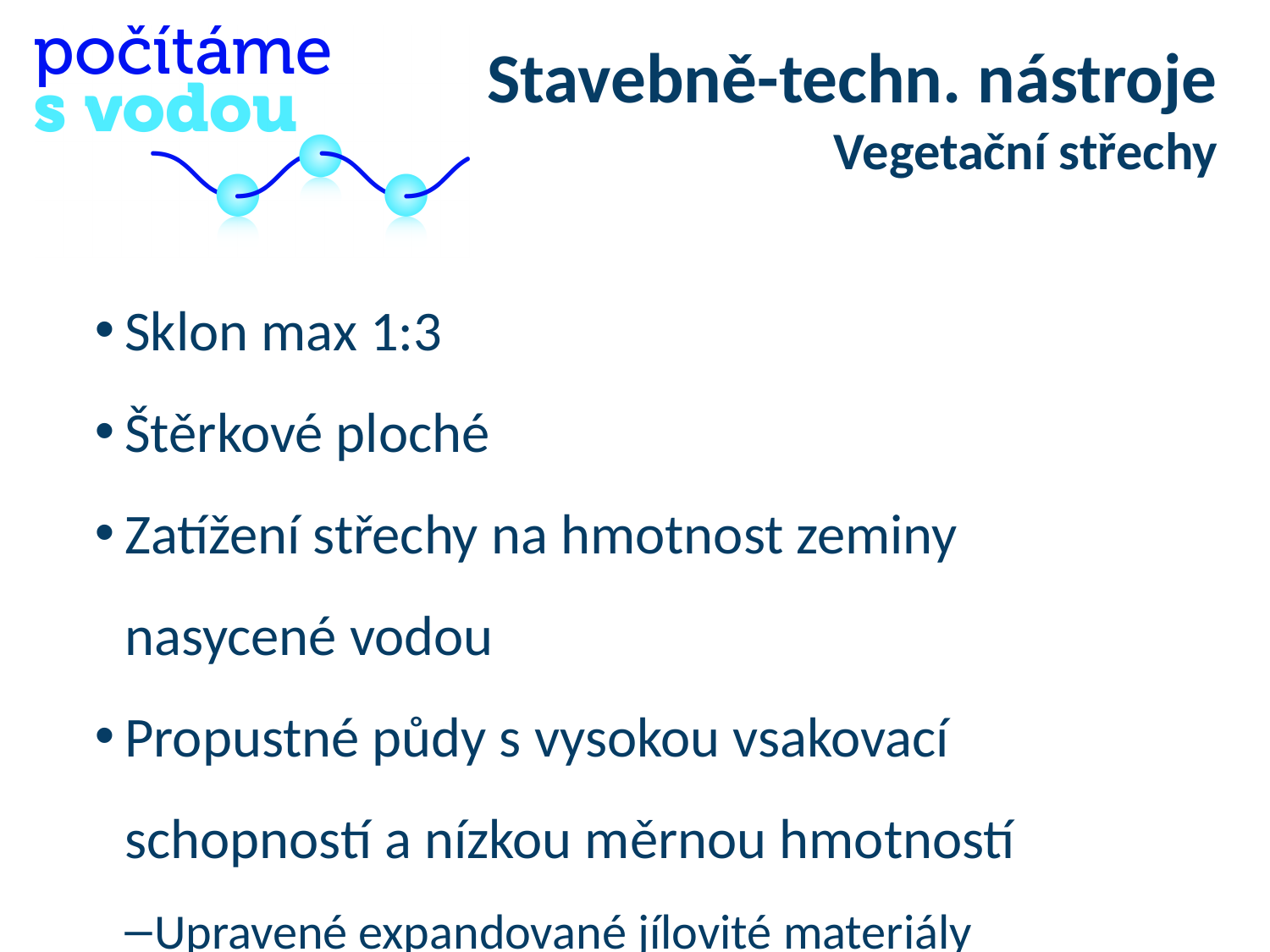

Stavebně-techn. nástroje
Vegetační střechy

Sklon max 1:3
Štěrkové ploché
Zatížení střechy na hmotnost zeminy nasycené vodou
Propustné půdy s vysokou vsakovací schopností a nízkou měrnou hmotností
Upravené expandované jílovité materiály